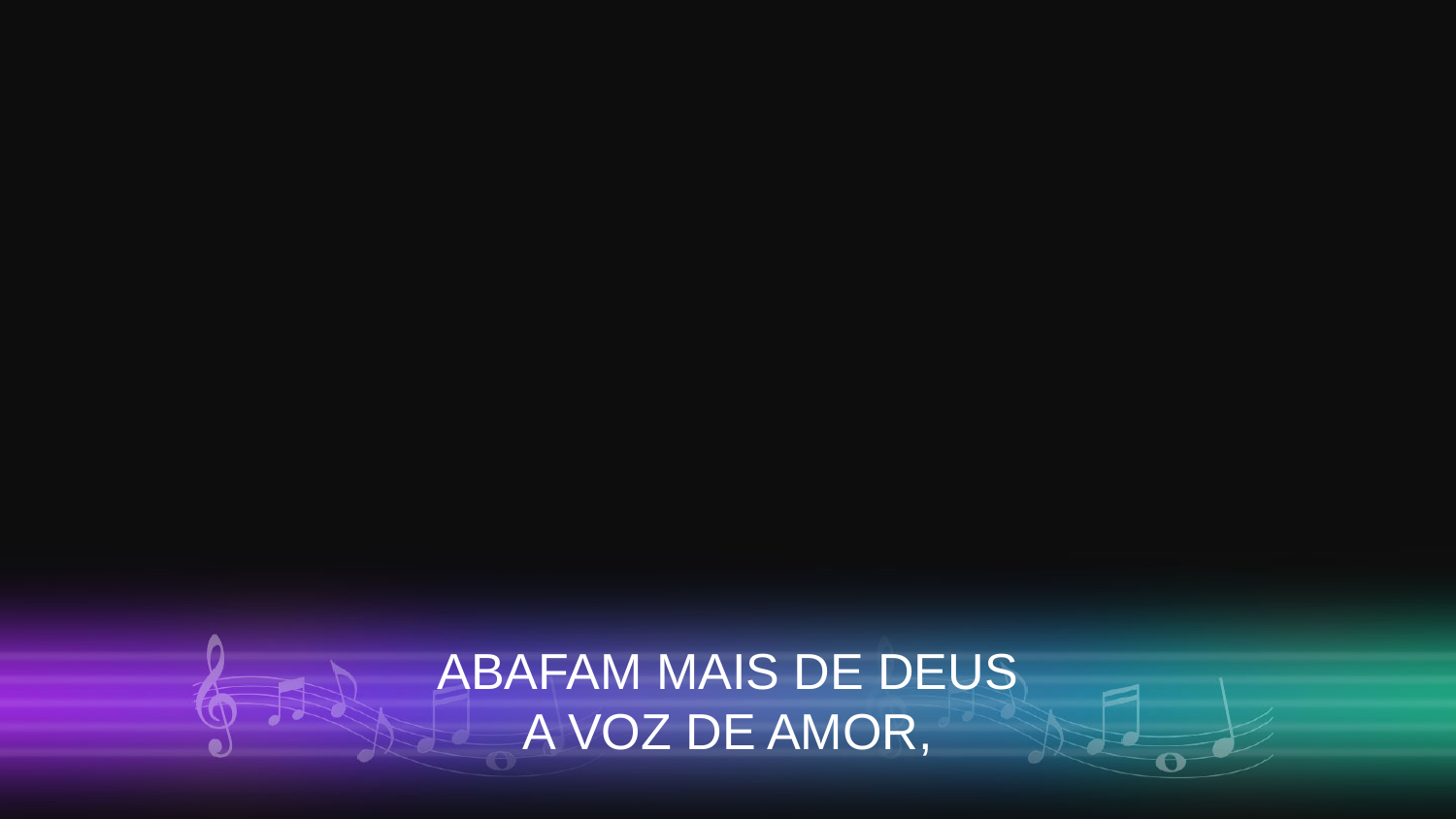

ABAFAM MAIS DE DEUS
A VOZ DE AMOR,